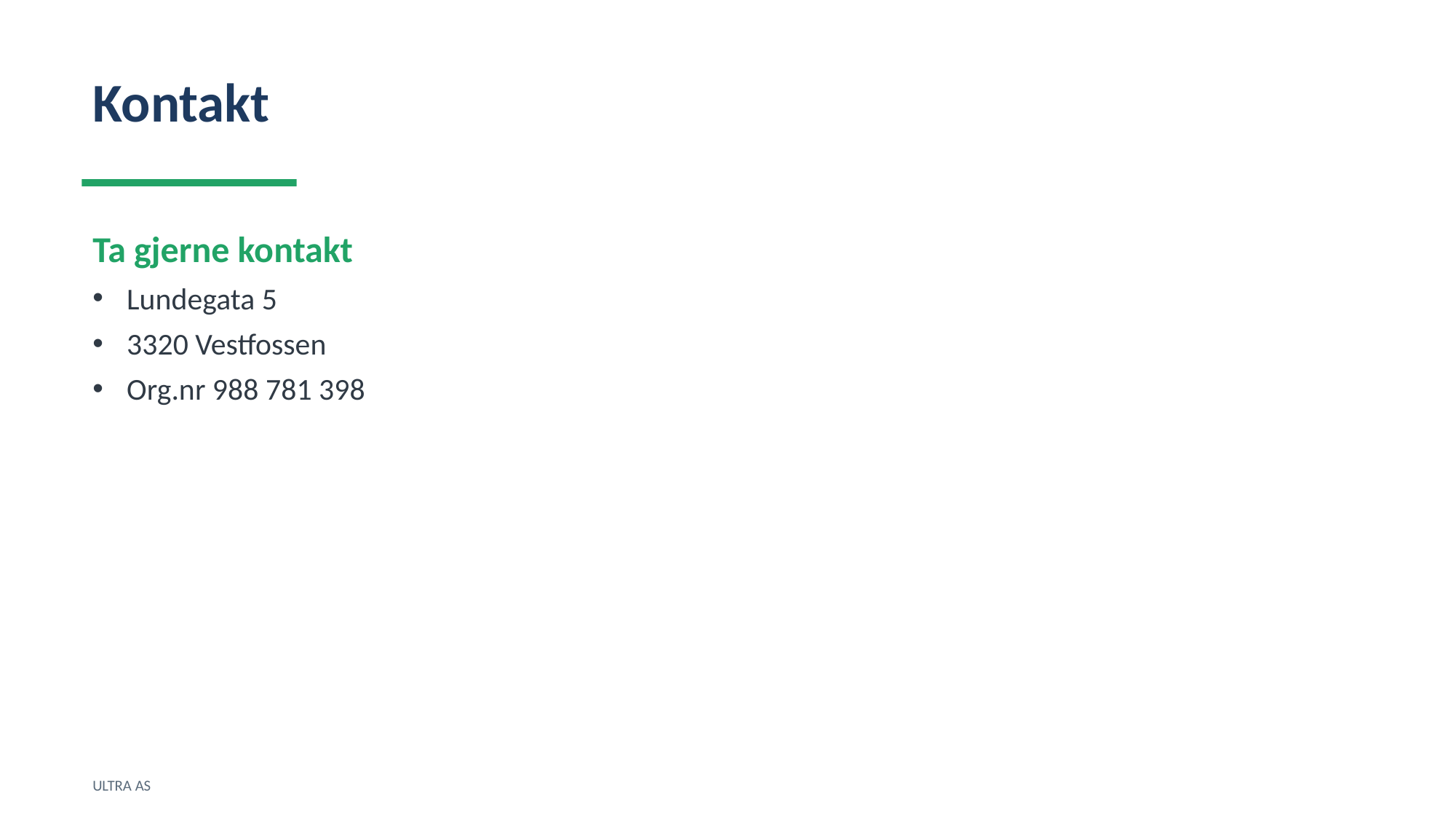

Kontakt

Ta gjerne kontakt
Lundegata 5
3320 Vestfossen
Org.nr 988 781 398
ULTRA AS